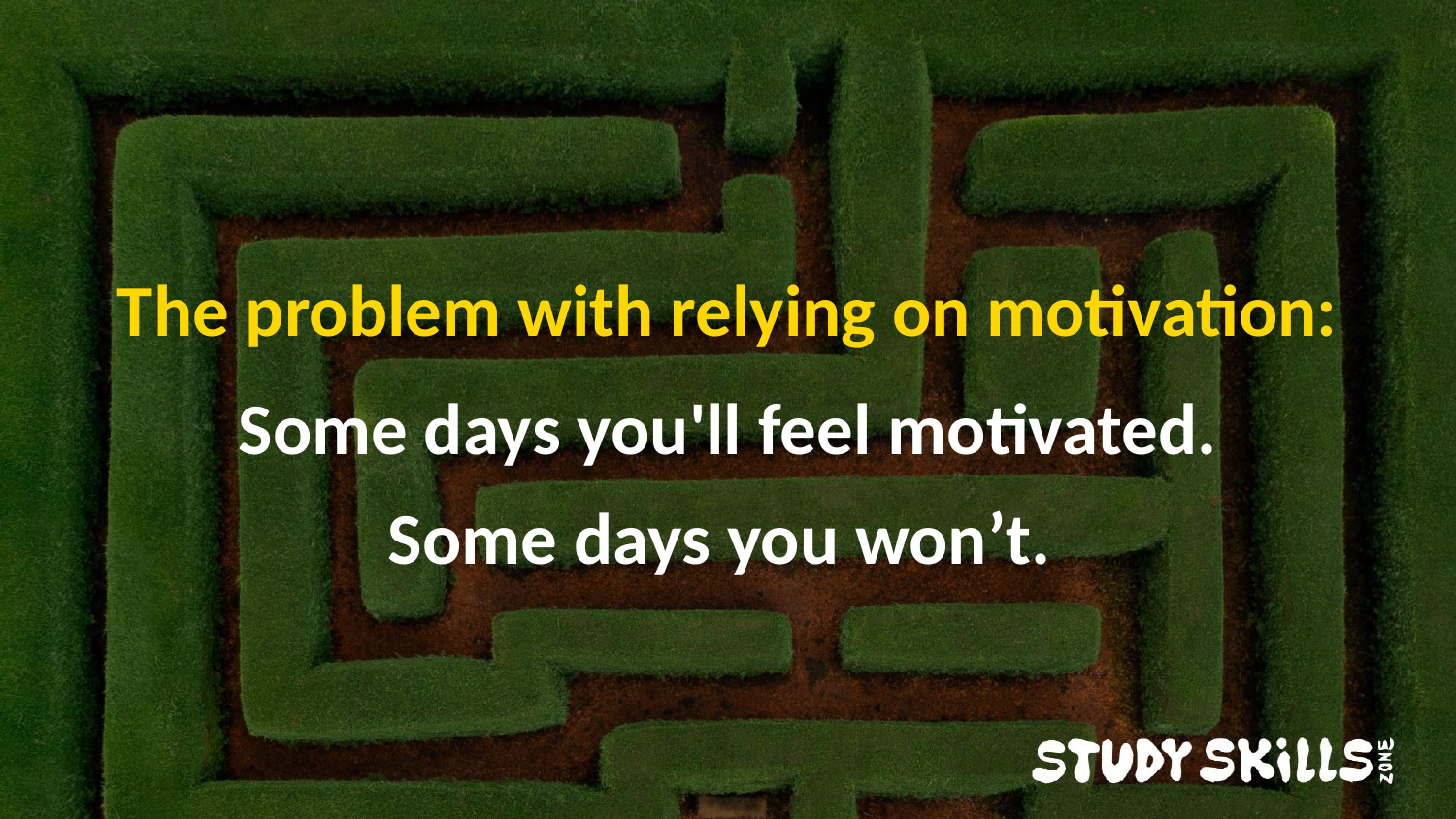

The problem with relying on motivation:
Some days you'll feel motivated.

Some days you won’t.